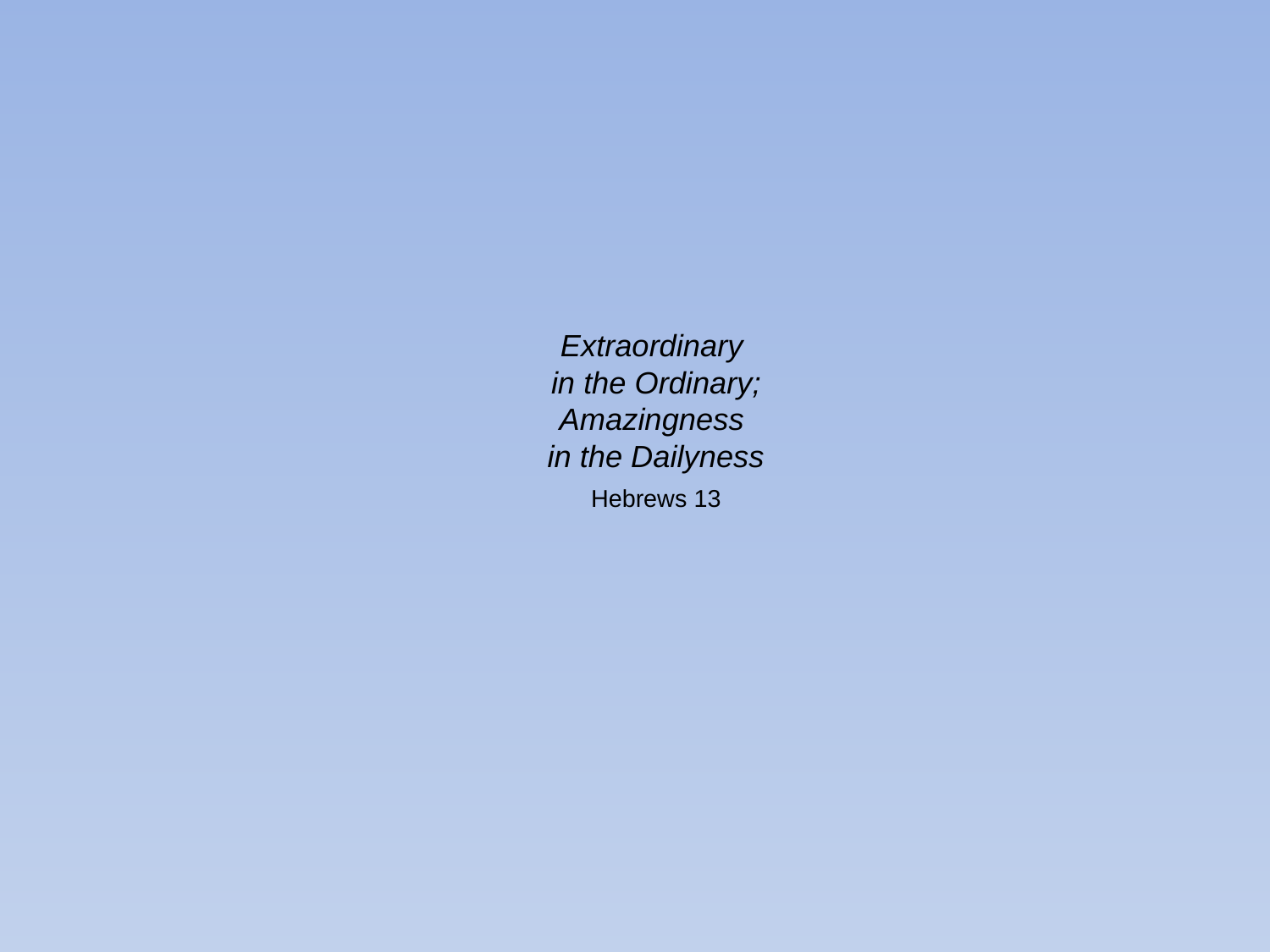

# Extraordinary in the Ordinary; Amazingness in the Dailyness Hebrews 13